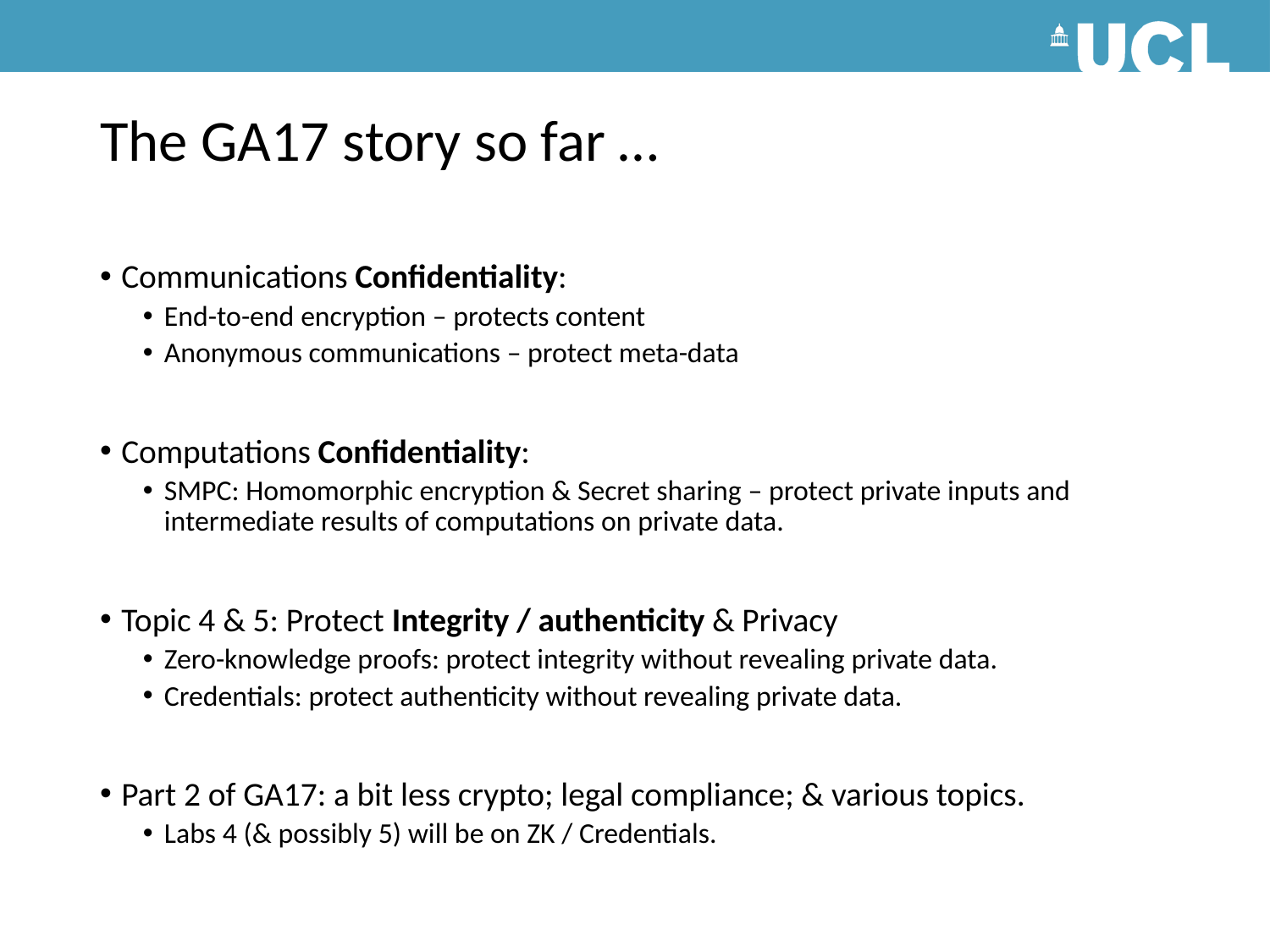

# The GA17 story so far …
Communications Confidentiality:
End-to-end encryption – protects content
Anonymous communications – protect meta-data

Computations Confidentiality:
SMPC: Homomorphic encryption & Secret sharing – protect private inputs and intermediate results of computations on private data.

Topic 4 & 5: Protect Integrity / authenticity & Privacy
Zero-knowledge proofs: protect integrity without revealing private data.
Credentials: protect authenticity without revealing private data.

Part 2 of GA17: a bit less crypto; legal compliance; & various topics.
Labs 4 (& possibly 5) will be on ZK / Credentials.